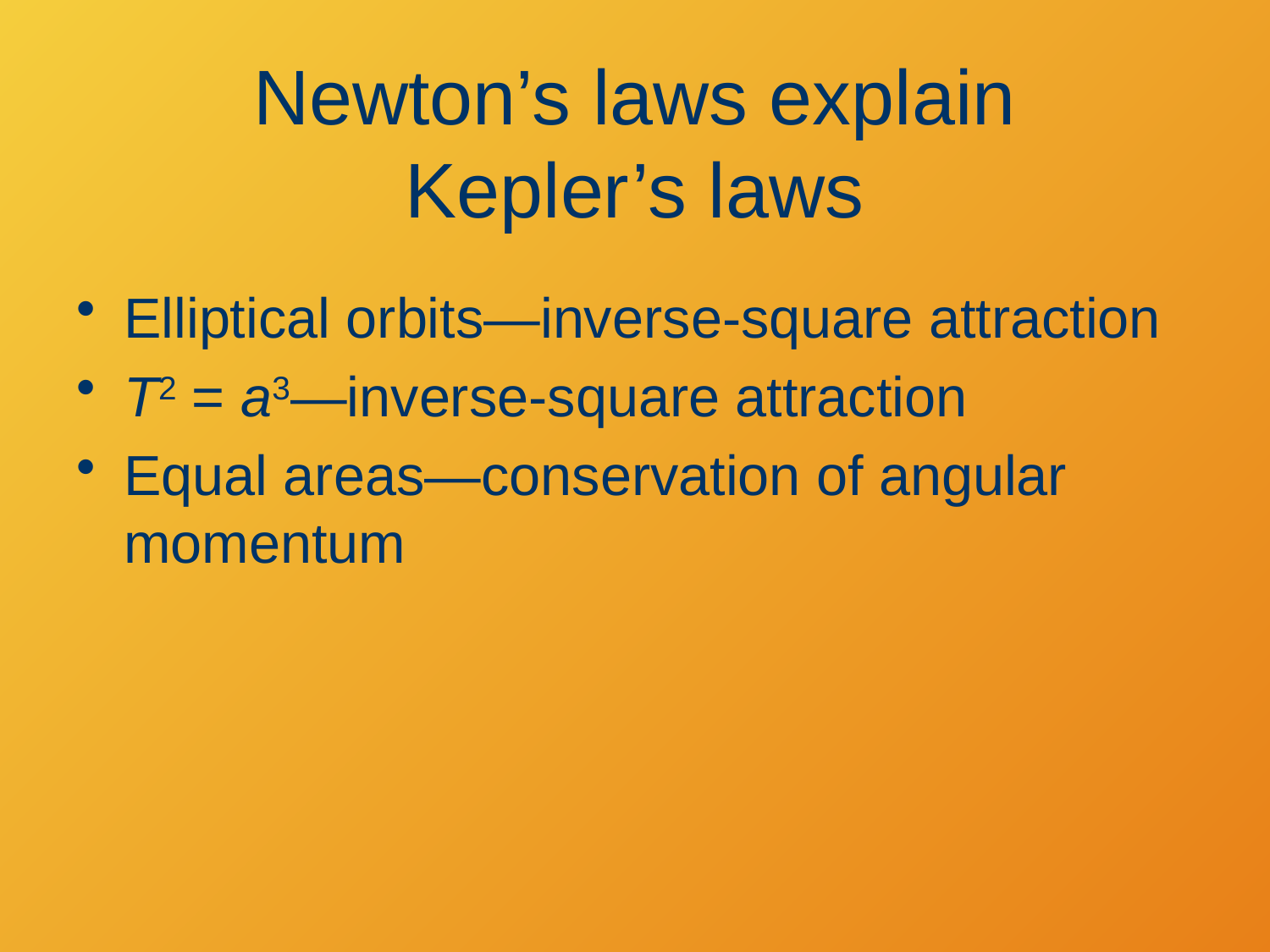

# Newton’s laws explain Kepler’s laws
Elliptical orbits—inverse-square attraction
T2 = a3—inverse-square attraction
Equal areas—conservation of angular momentum